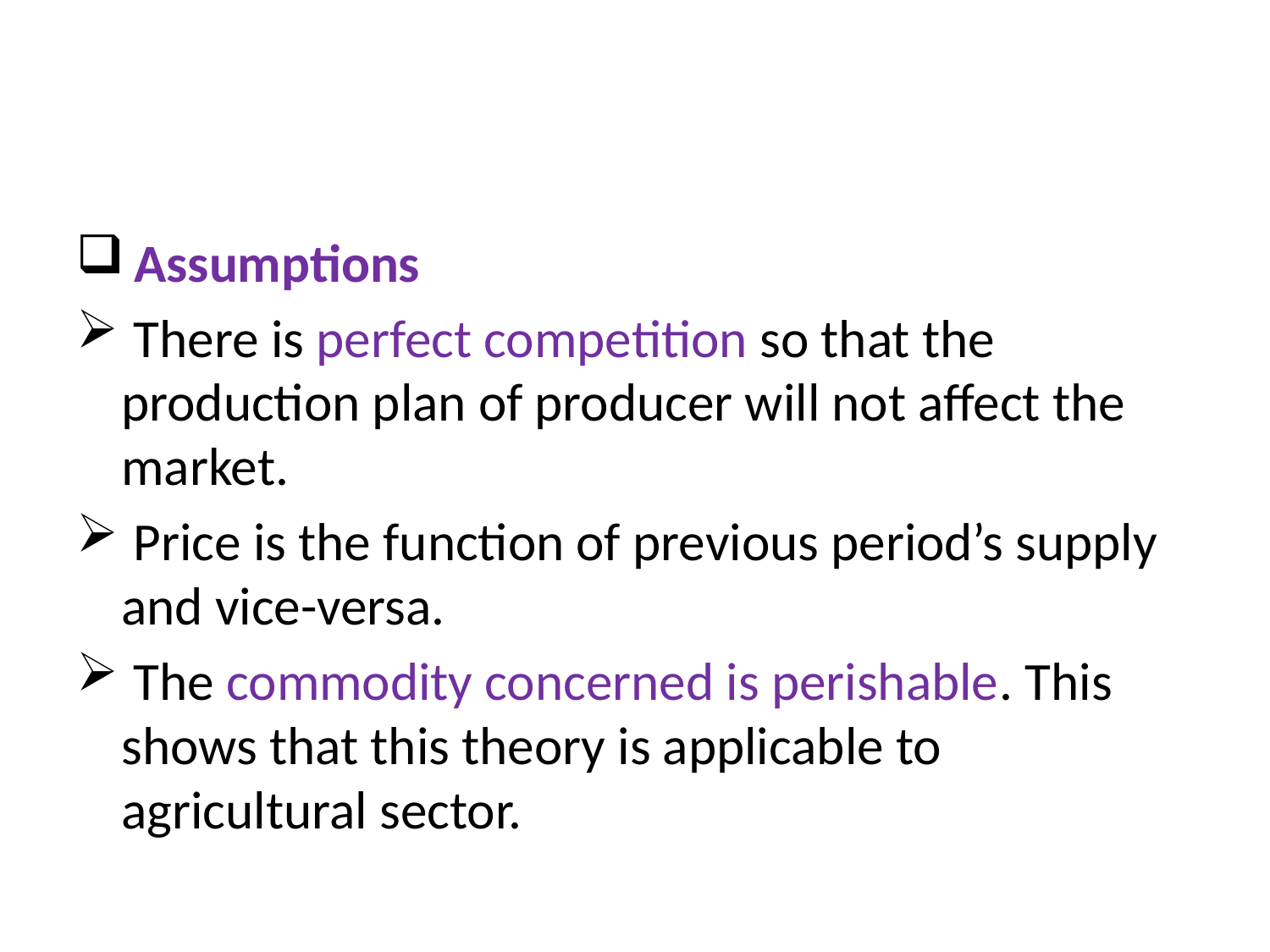

Assumptions
 There is perfect competition so that the production plan of producer will not affect the market.
 Price is the function of previous period’s supply and vice-versa.
 The commodity concerned is perishable. This shows that this theory is applicable to agricultural sector.